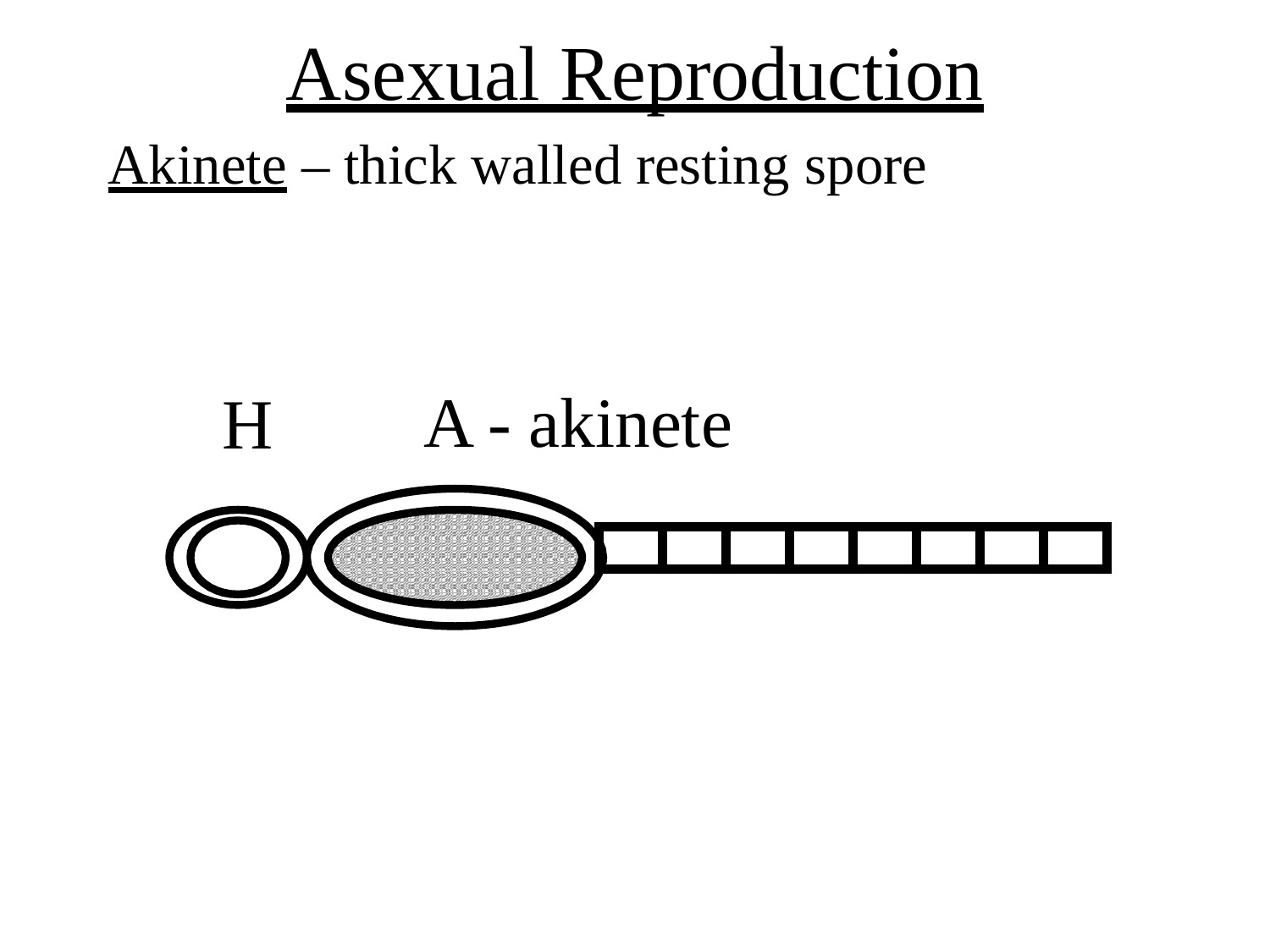

# Asexual Reproduction
Akinete – thick walled resting spore
A - akinete
H

|  |  |  |  |  |  |  |  |
| --- | --- | --- | --- | --- | --- | --- | --- |